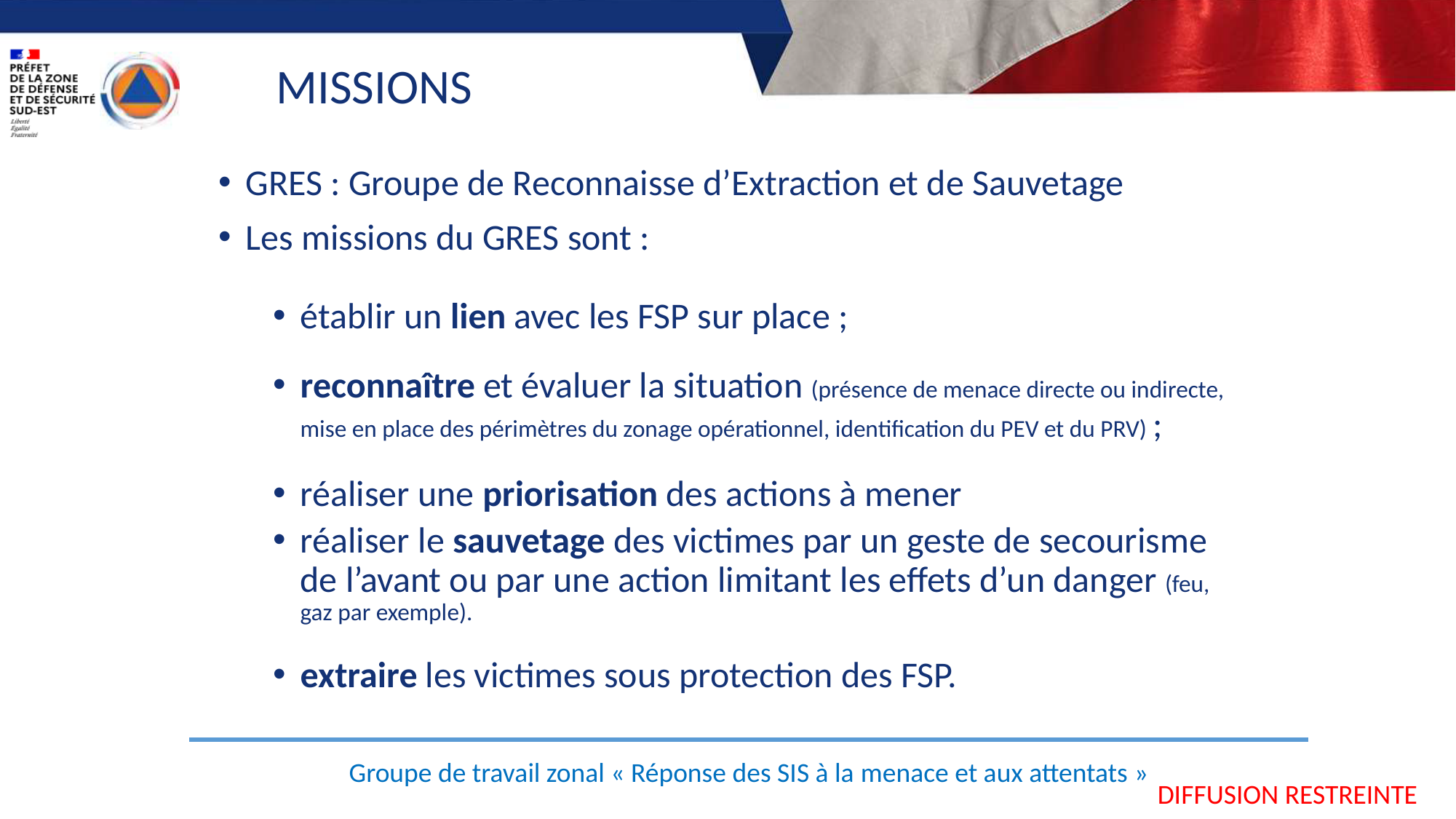

# MISSIONS
GRES : Groupe de Reconnaisse d’Extraction et de Sauvetage
Les missions du GRES sont :

établir un lien avec les FSP sur place ;

reconnaître et évaluer la situation (présence de menace directe ou indirecte, mise en place des périmètres du zonage opérationnel, identification du PEV et du PRV) ;

réaliser une priorisation des actions à mener
réaliser le sauvetage des victimes par un geste de secourisme de l’avant ou par une action limitant les effets d’un danger (feu, gaz par exemple).

extraire les victimes sous protection des FSP.